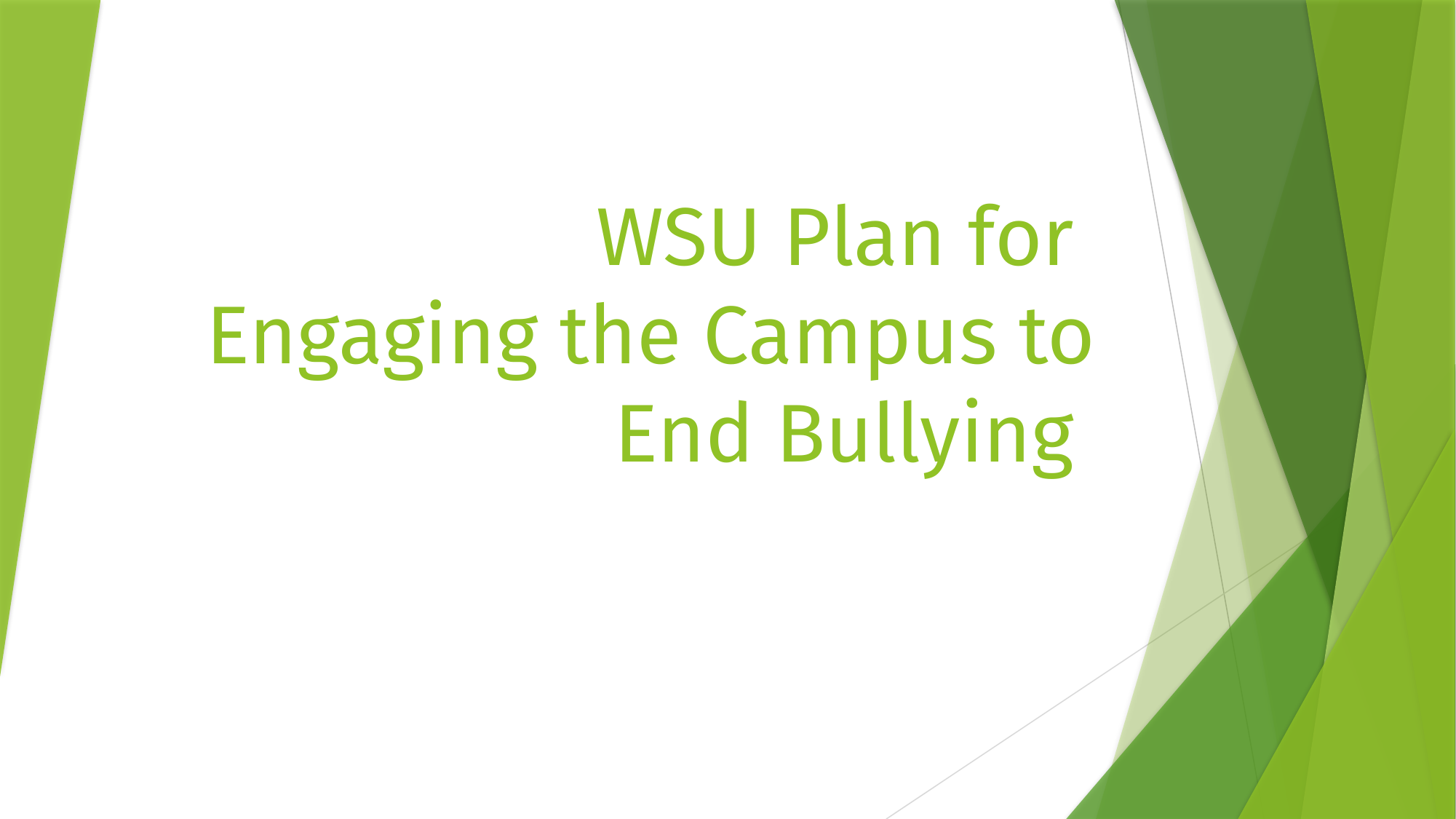

# WSU Plan for Engaging the Campus to End Bullying